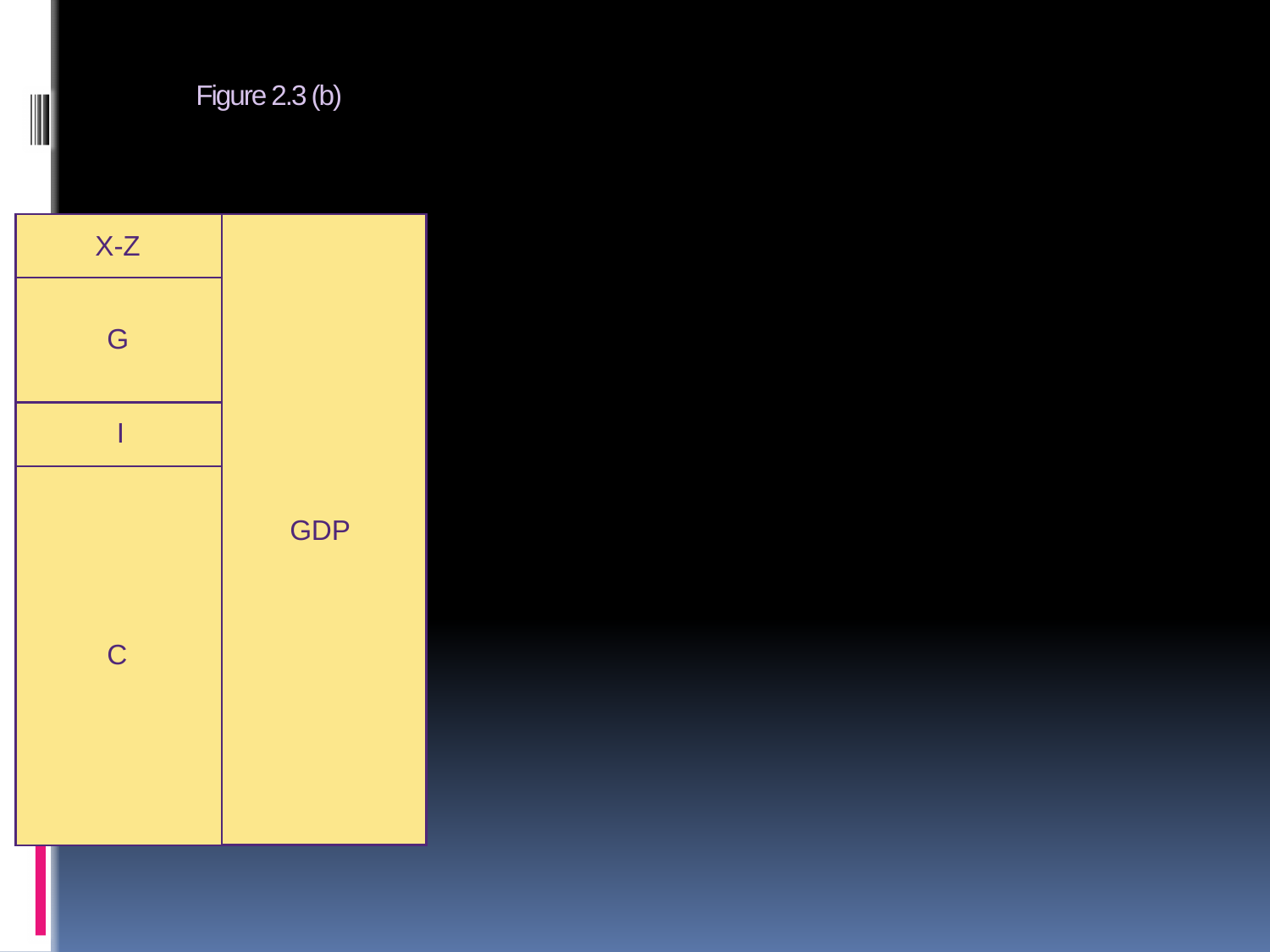

# Figure 2.3 (b)
Ovu sumu nazivamo bruto domaćim proizvodom (BDP)

X-Z

GDP

G

I

C